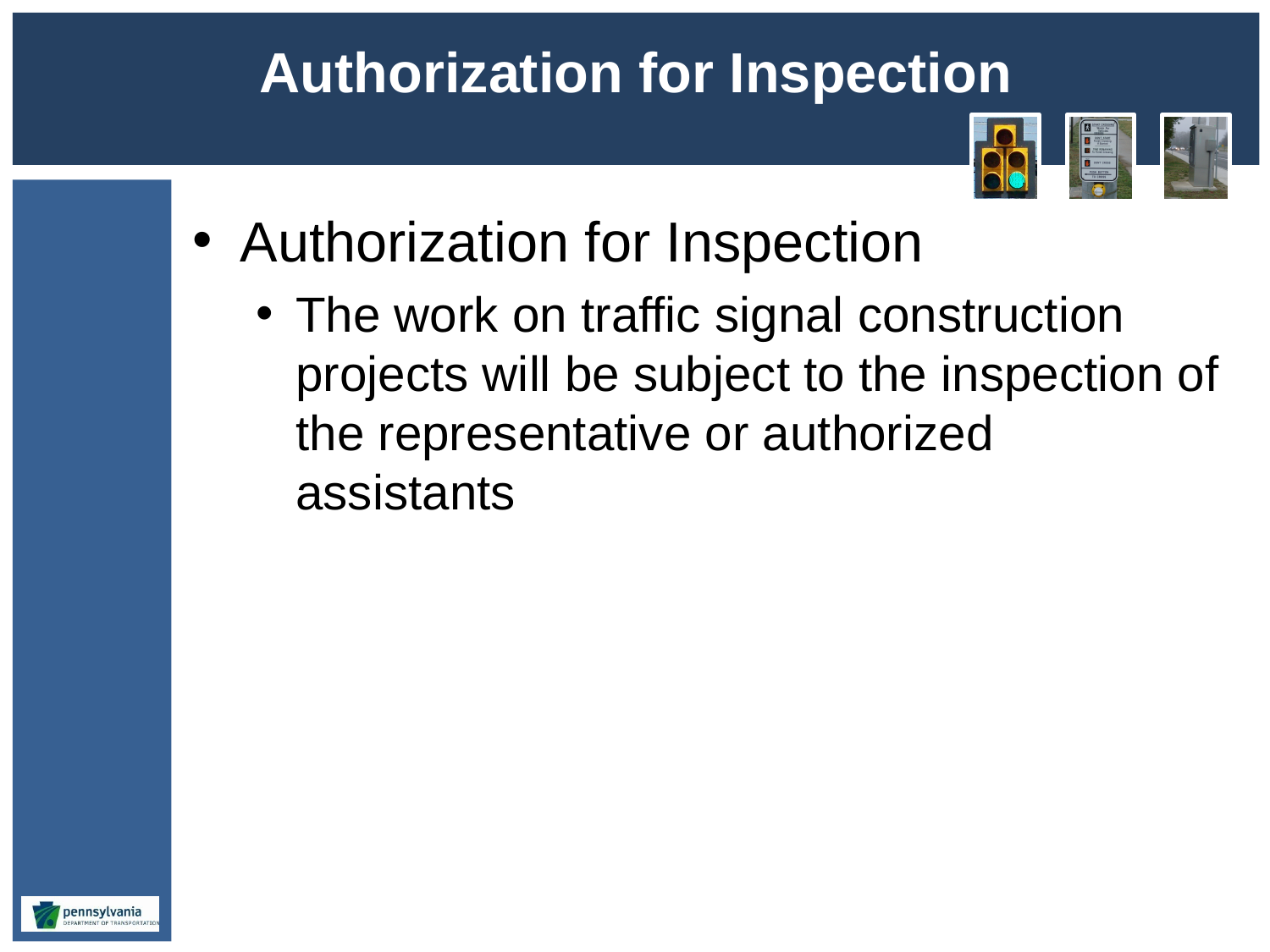

# Authorization for Inspection
Authorization for Inspection
The work on traffic signal construction projects will be subject to the inspection of the representative or authorized assistants